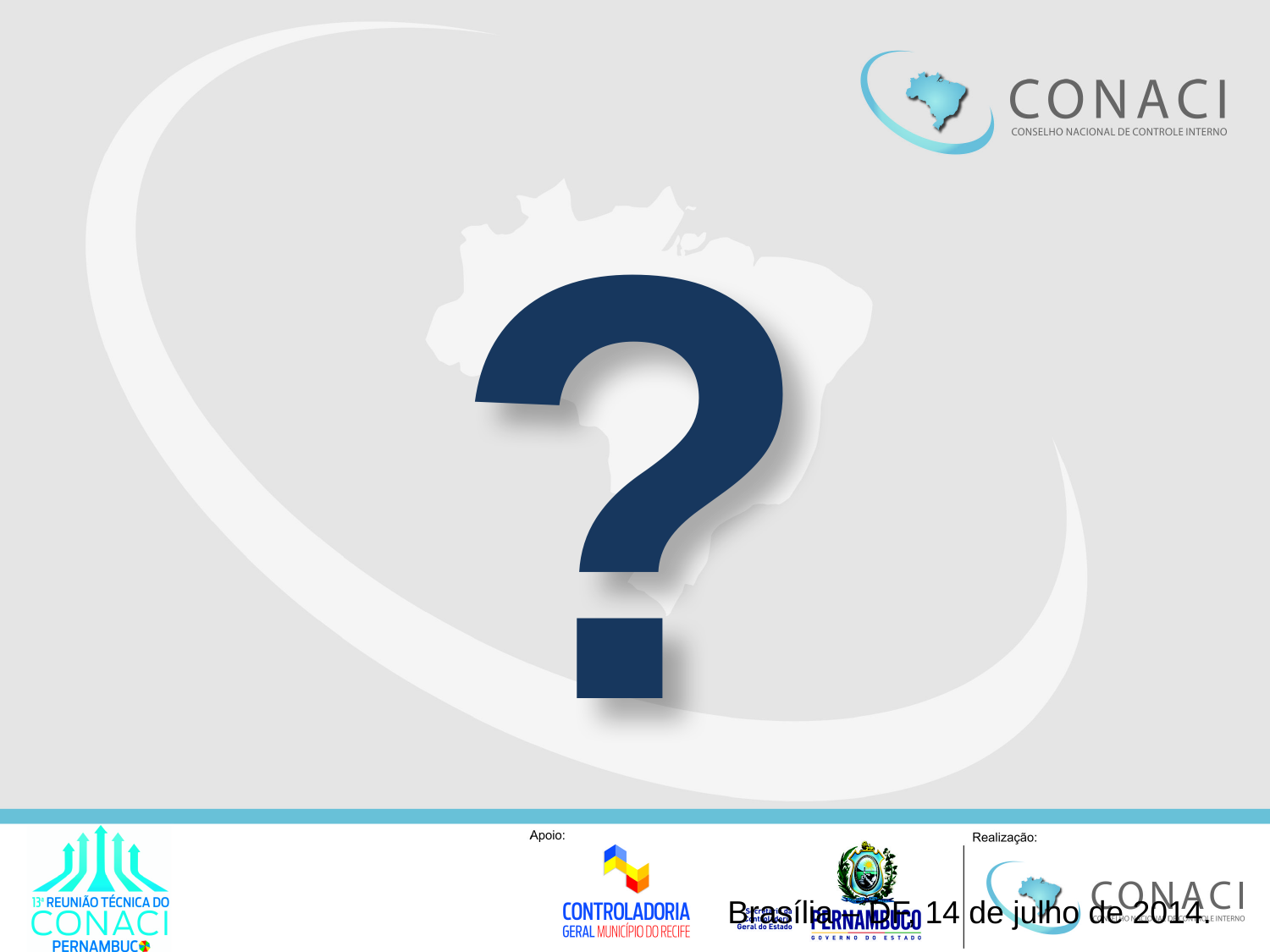

?
Brasília – DF, 14 de julho de 2014.